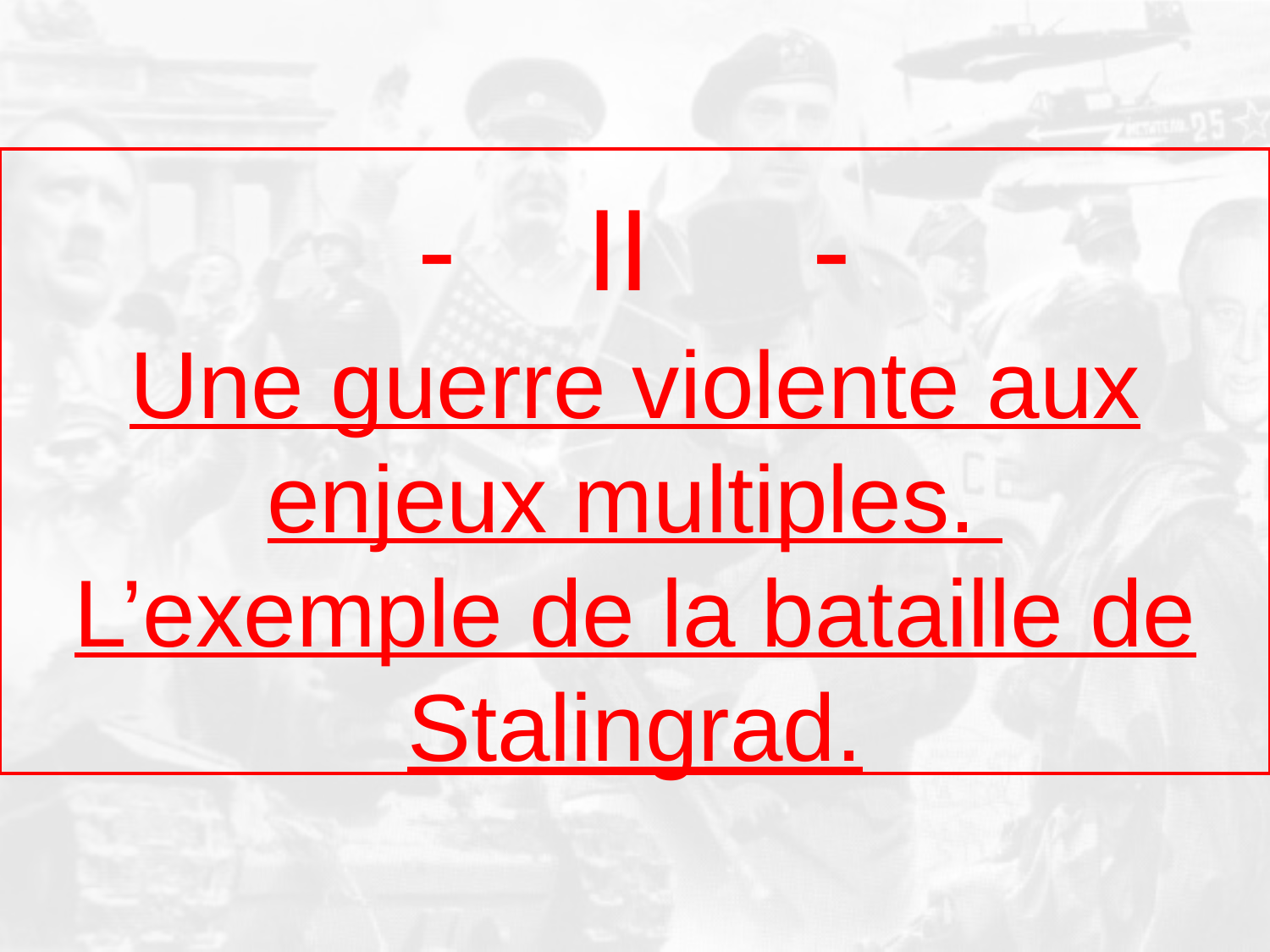

-    II     -
Une guerre violente aux enjeux multiples.
L’exemple de la bataille de Stalingrad.